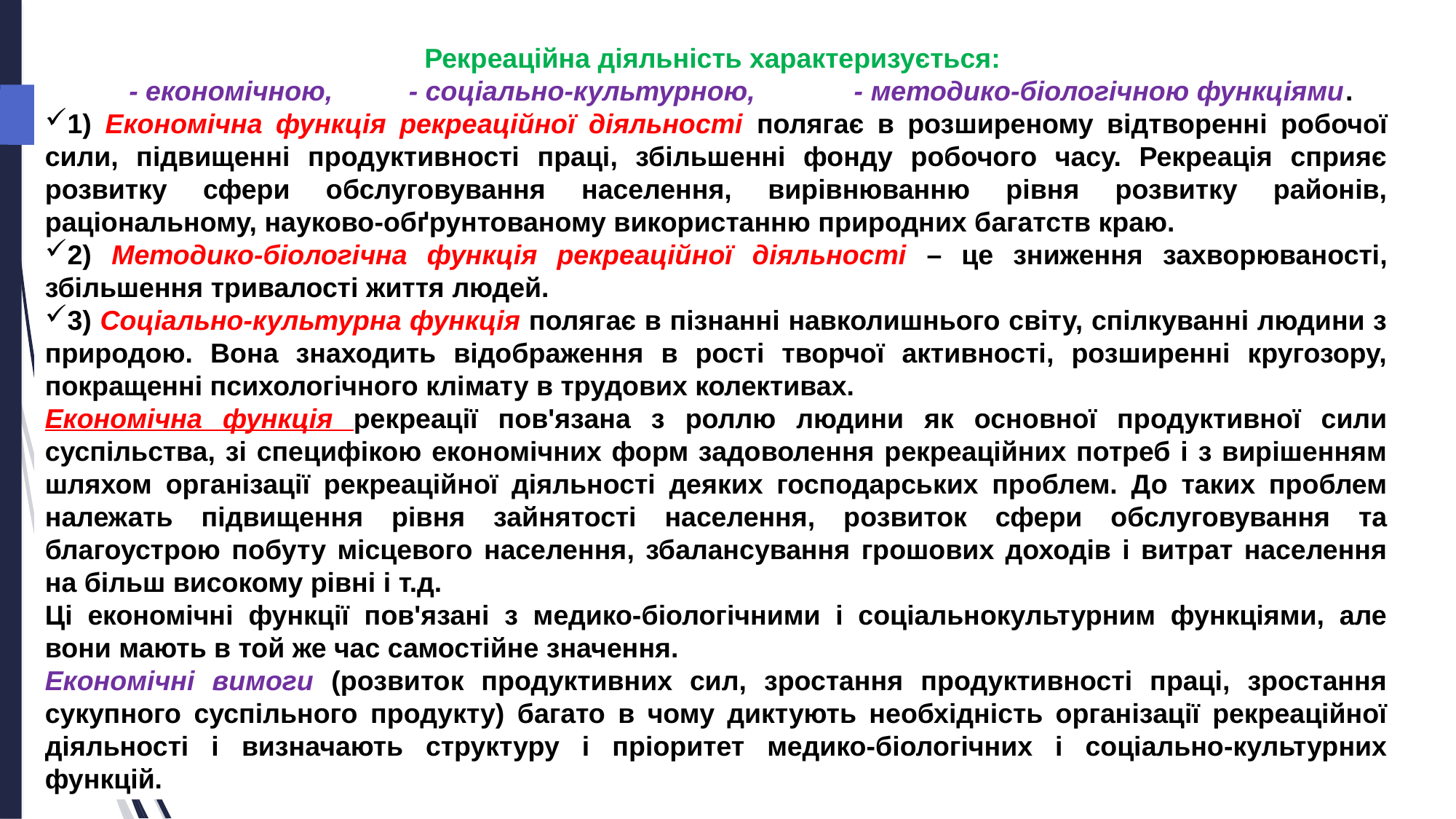

Рекреаційна діяльність характеризується:
           - економічною,          - соціально-культурною,             - методико-біологічною функціями.
1) Економічна функція рекреаційної діяльності полягає в розширеному відтворенні робочої сили, підвищенні продуктивності праці, збільшенні фонду робочого часу. Рекреація сприяє розвитку сфери обслуговування населення, вирівнюванню рівня розвитку районів, раціональному, науково-обґрунтованому використанню природних багатств краю.
2) Методико-біологічна функція рекреаційної діяльності – це зниження захворюваності, збільшення тривалості життя людей.
3) Соціально-культурна функція полягає в пізнанні навколишнього світу, спілкуванні людини з природою. Вона знаходить відображення в рості творчої активності, розширенні кругозору, покращенні психологічного клімату в трудових колективах.
Економічна функція рекреації пов'язана з роллю людини як основної продуктивної сили суспільства, зі специфікою економічних форм задоволення рекреаційних потреб і з вирішенням шляхом організації рекреаційної діяльності деяких господарських проблем. До таких проблем належать підвищення рівня зайнятості населення, розвиток сфери обслуговування та благоустрою побуту місцевого населення, збалансування грошових доходів і витрат населення на більш високому рівні і т.д.
Ці економічні функції пов'язані з медико-біологічними і соціальнокультурним функціями, але вони мають в той же час самостійне значення.
Економічні вимоги (розвиток продуктивних сил, зростання продуктивності праці, зростання сукупного суспільного продукту) багато в чому диктують необхідність організації рекреаційної діяльності і визначають структуру і пріоритет медико-біологічних і соціально-культурних функцій.